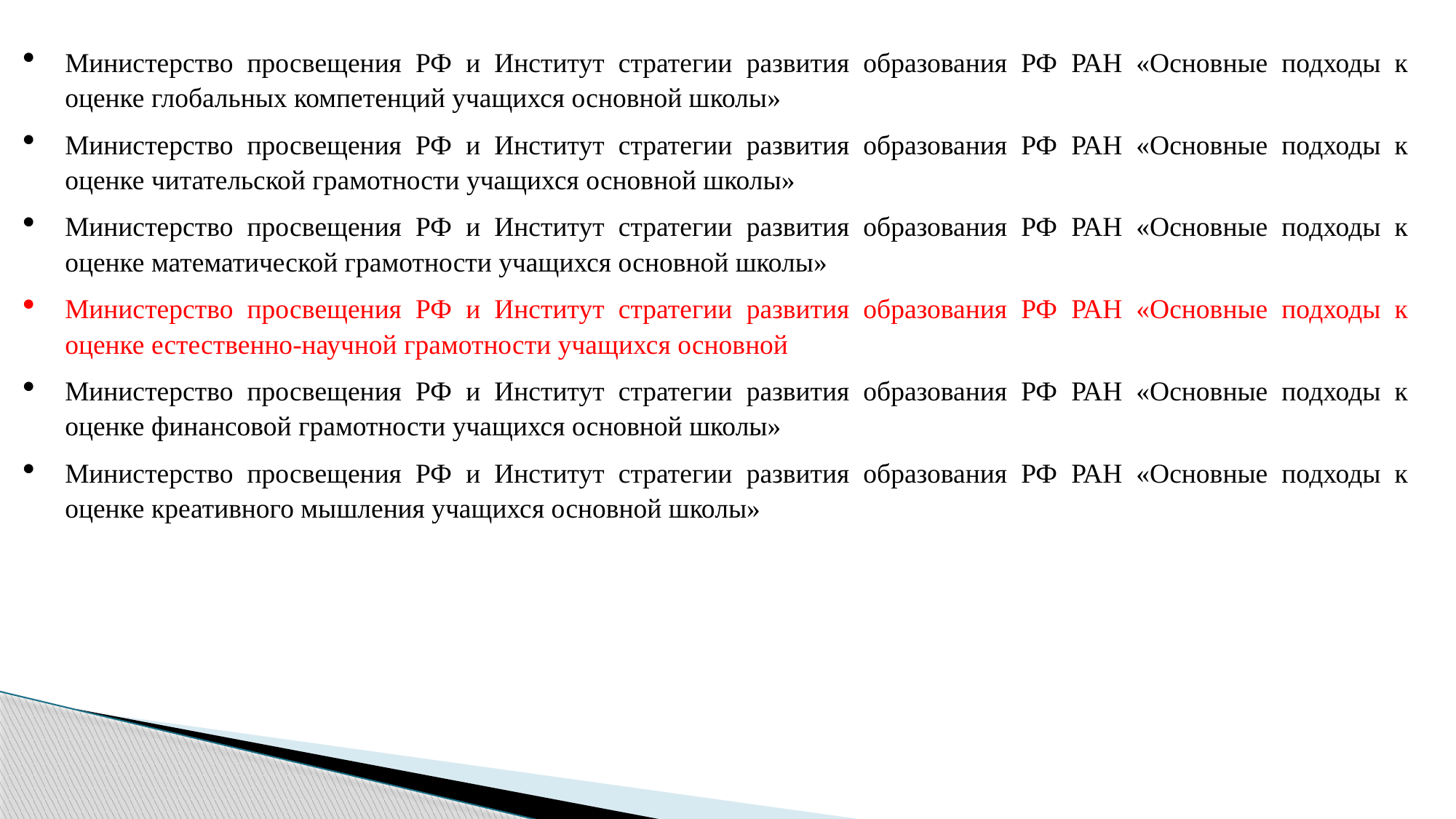

Министерство просвещения РФ и Институт стратегии развития образования РФ РАН «Основные подходы к оценке глобальных компетенций учащихся основной школы»
Министерство просвещения РФ и Институт стратегии развития образования РФ РАН «Основные подходы к оценке читательской грамотности учащихся основной школы»
Министерство просвещения РФ и Институт стратегии развития образования РФ РАН «Основные подходы к оценке математической грамотности учащихся основной школы»
Министерство просвещения РФ и Институт стратегии развития образования РФ РАН «Основные подходы к оценке естественно-научной грамотности учащихся основной
Министерство просвещения РФ и Институт стратегии развития образования РФ РАН «Основные подходы к оценке финансовой грамотности учащихся основной школы»
Министерство просвещения РФ и Институт стратегии развития образования РФ РАН «Основные подходы к оценке креативного мышления учащихся основной школы»